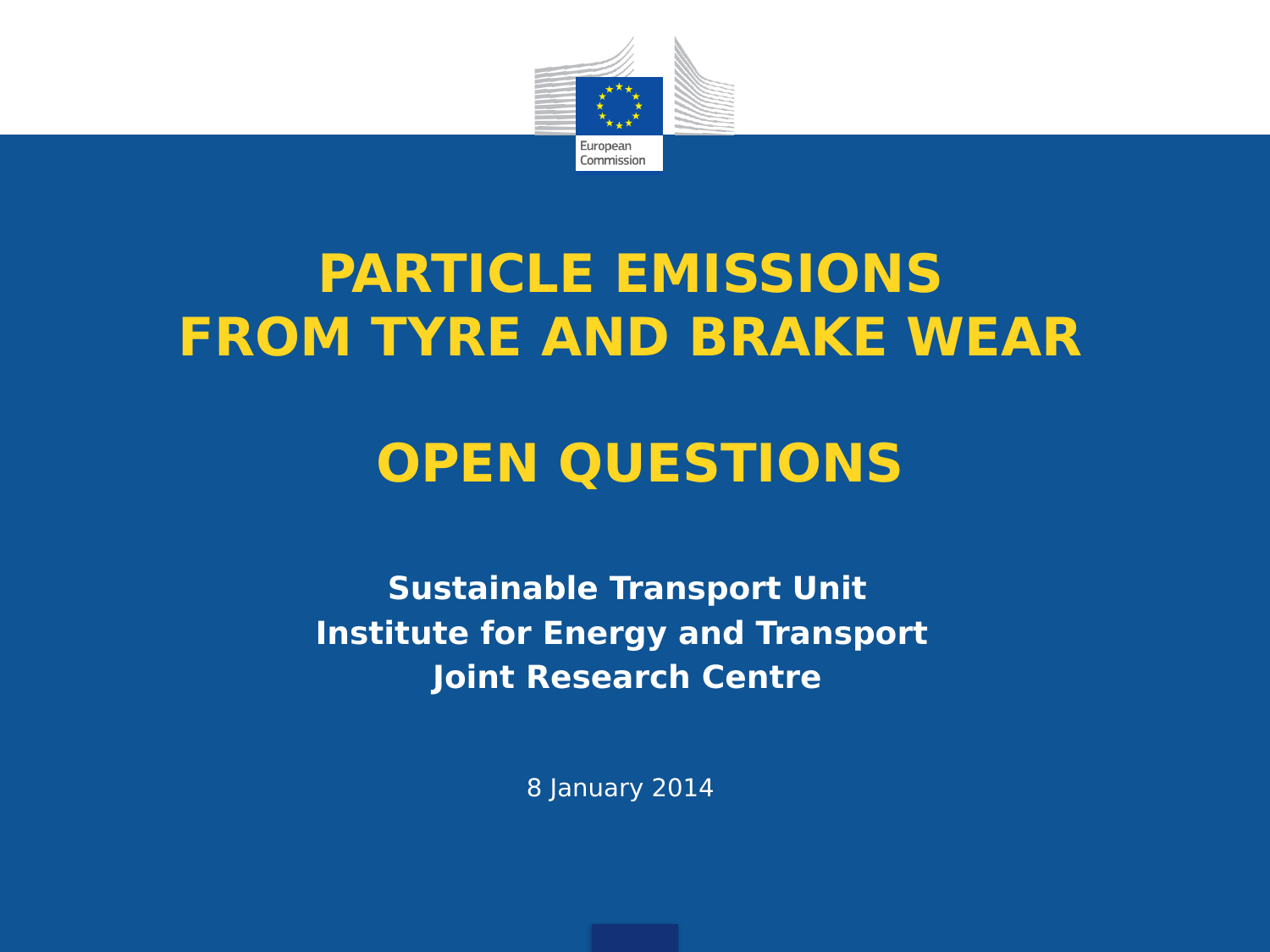

# Particle emissions from Tyre and brake wear OPEN QUESTIONS

Sustainable Transport Unit
Institute for Energy and Transport
Joint Research Centre

8 January 2014